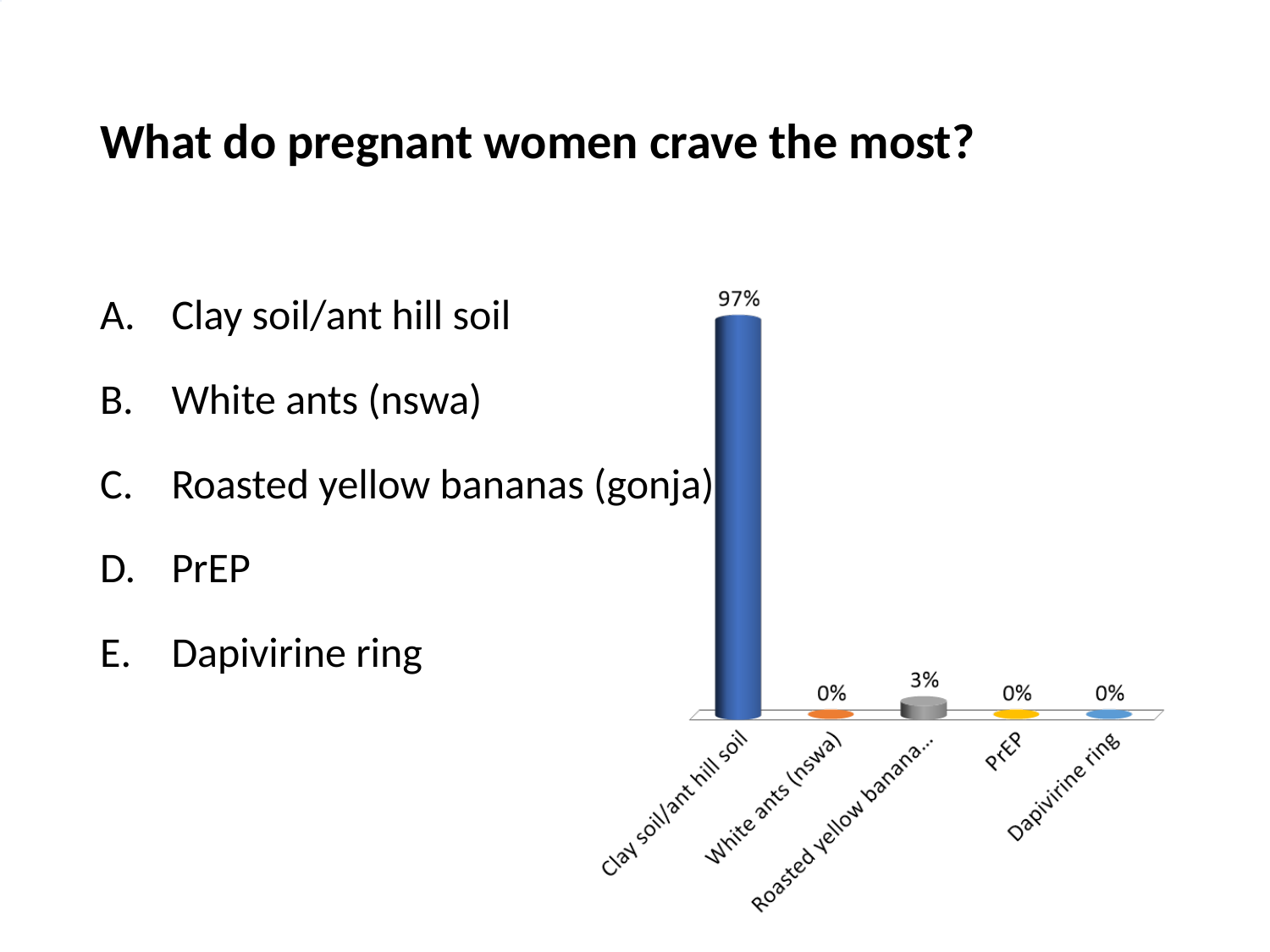

# What do pregnant women crave the most?
Clay soil/ant hill soil
White ants (nswa)
Roasted yellow bananas (gonja)
PrEP
Dapivirine ring